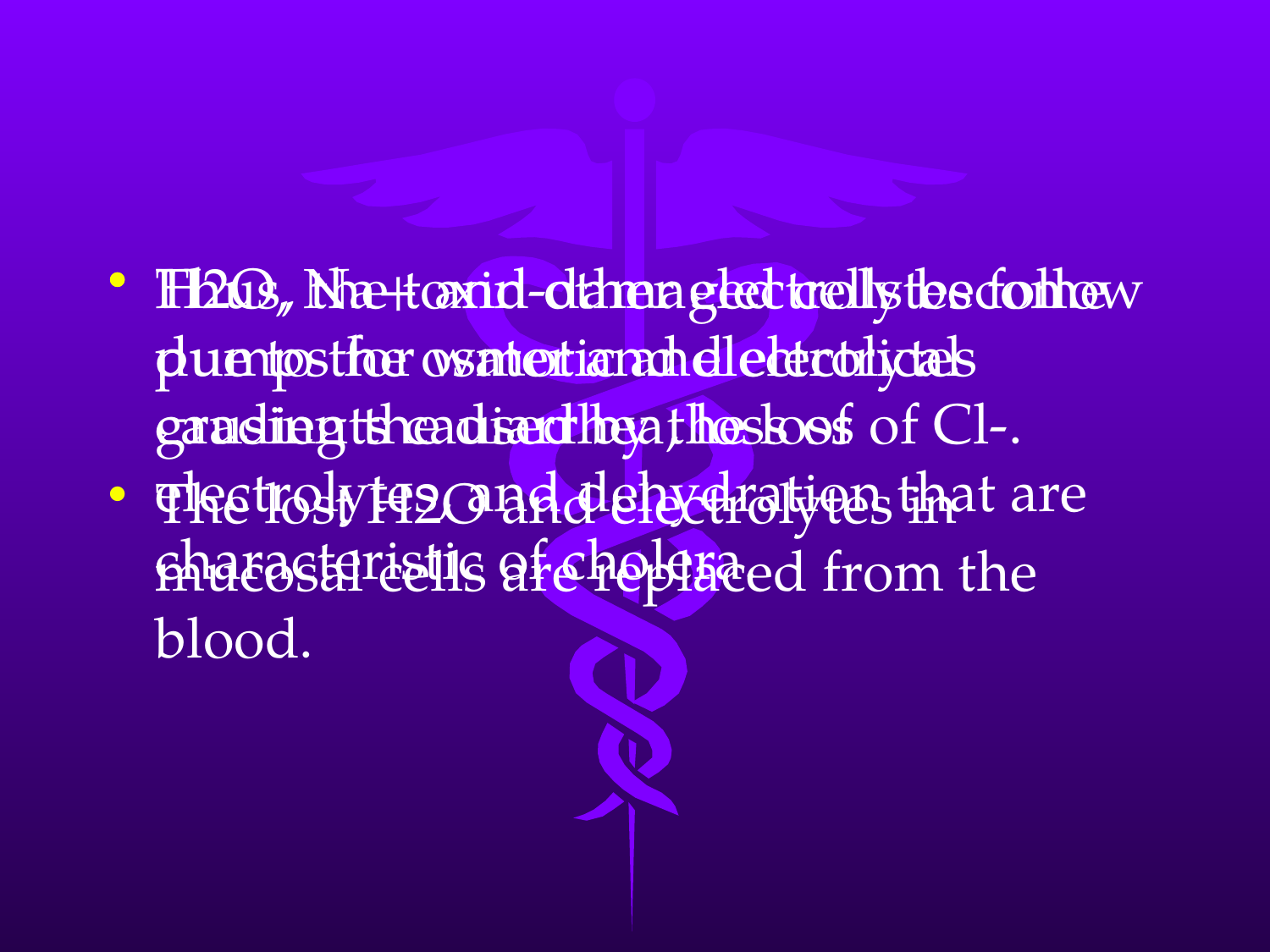

H2O, Na+ and other electrolytes follow due to the osmotic and electrical gradients caused by the loss of Cl-.
The lost H2O and electrolytes in mucosal cells are replaced from the blood.
Thus, the toxin-damaged cells become pumps for water and electrolytes causing the diarrhea, loss of electrolytes, and dehydration that are characteristic of cholera.